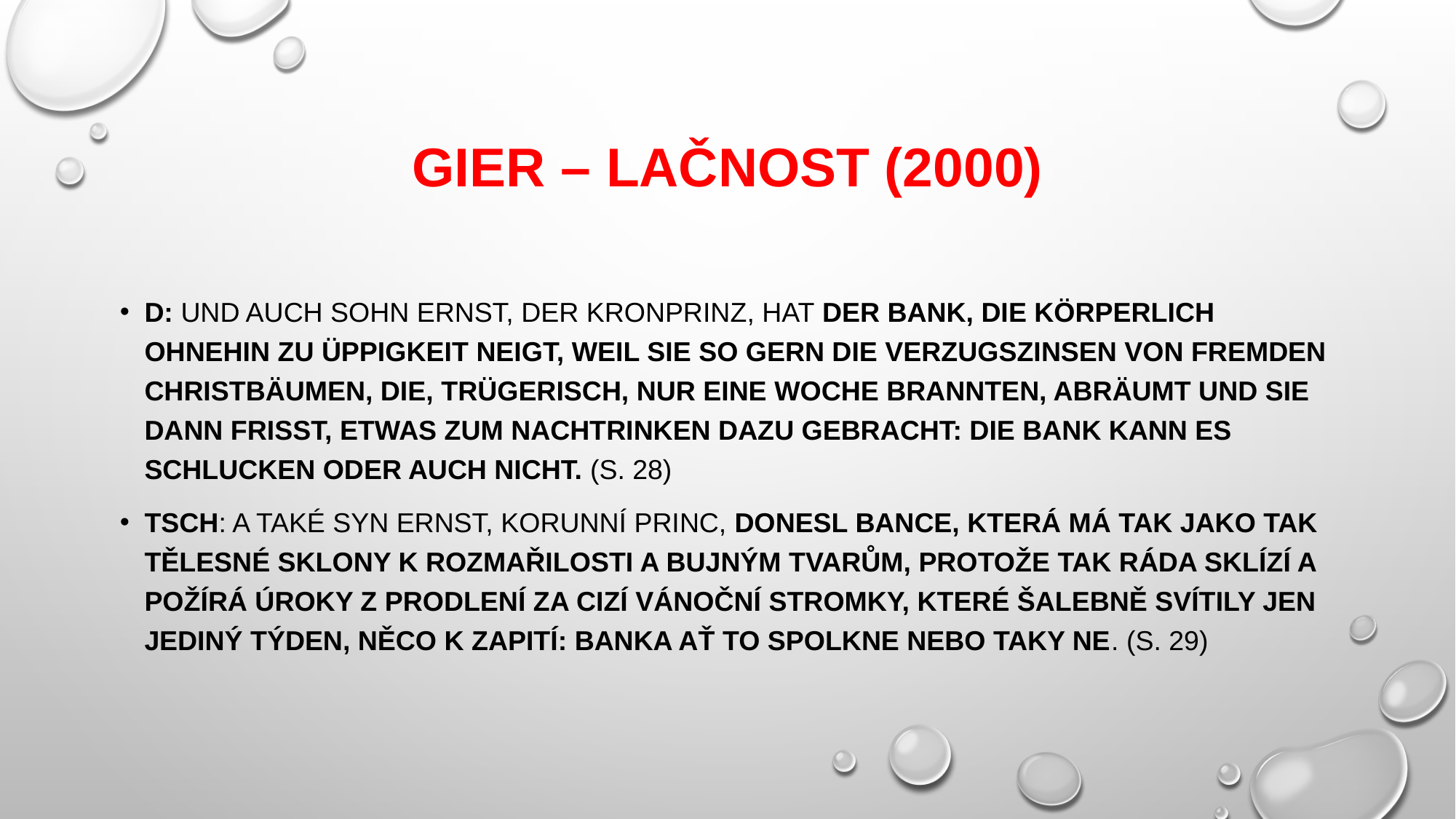

# Gier – Lačnost (2000)
D: Und auch Sohn Ernst, der Kronprinz, hat der Bank, die körperlich ohnehin zu Üppigkeit neigt, weil sie so gern die Verzugszinsen von fremden Christbäumen, die, trügerisch, nur eine Woche brannten, abräumt und sie dann frisst, etwas zum Nachtrinken dazu gebracht: Die Bank kann es schlucken oder auch nicht. (S. 28)
Tsch: A také syn Ernst, korunní princ, donesl bance, která má tak jako tak tělesné sklony k rozmařilosti a bujným tvarům, protože tak ráda sklízí a požírá úroky z prodlení za cizí vánoční stromky, které šalebně svítily jen jediný týden, něco k zapití: Banka ať to spolkne nebo taky ne. (S. 29)